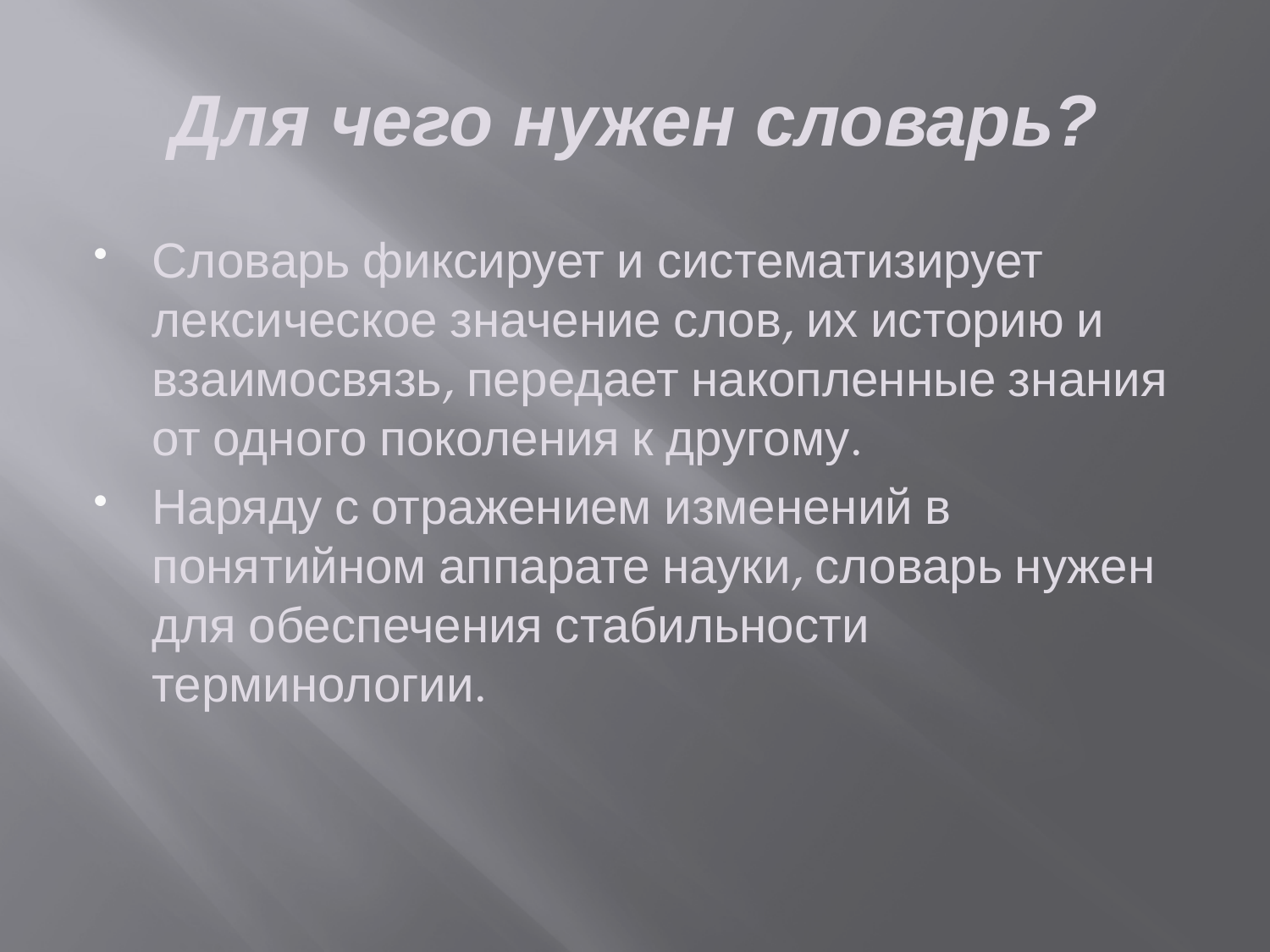

# Для чего нужен словарь?
Словарь фиксирует и систематизирует лексическое значение слов, их историю и взаимосвязь, передает накопленные знания от одного поколения к другому.
Наряду с отражением изменений в понятийном аппарате науки, словарь нужен для обеспечения стабильности терминологии.